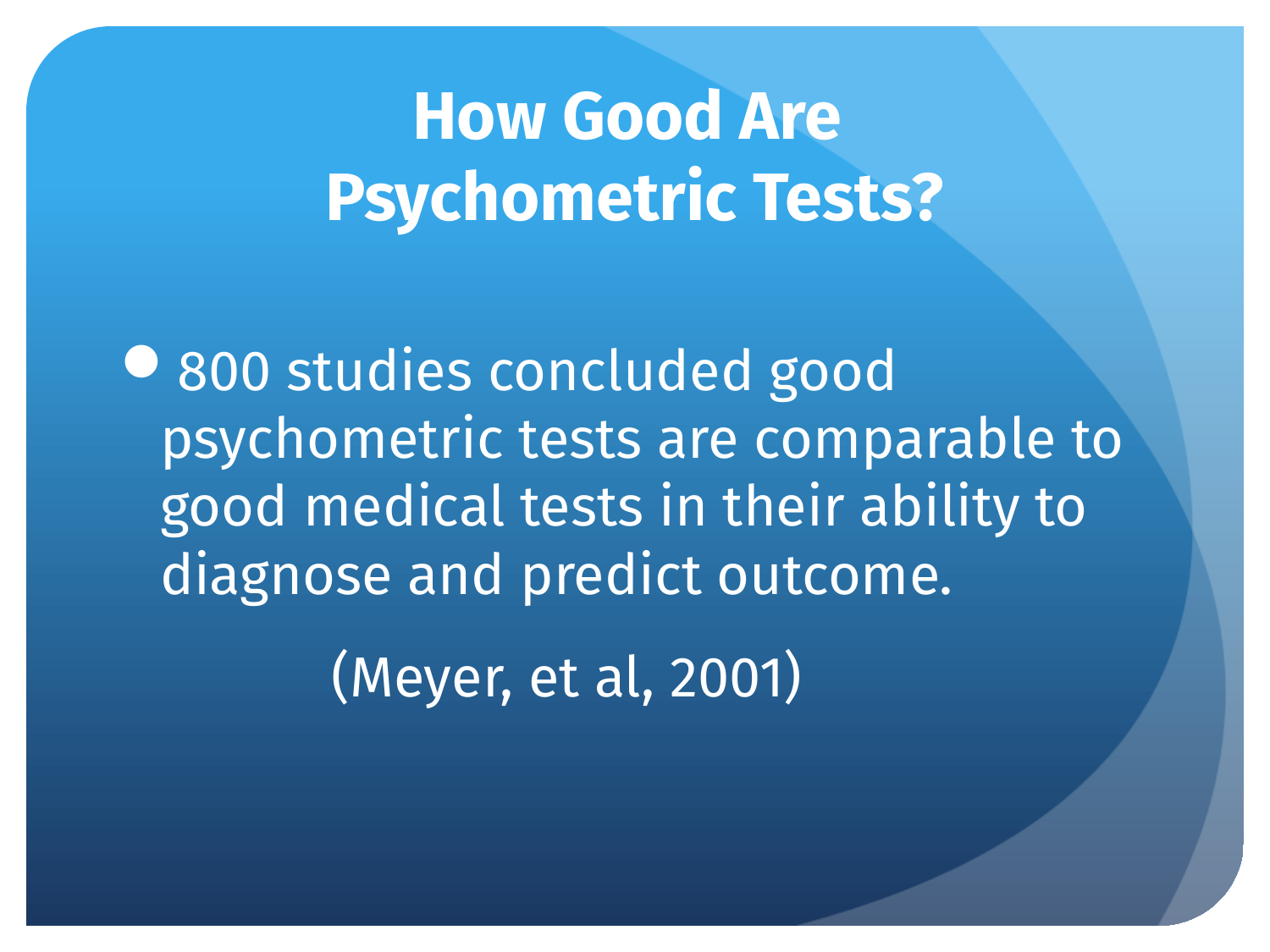

# How Good Are Psychometric Tests?
800 studies concluded good psychometric tests are comparable to good medical tests in their ability to diagnose and predict outcome.
              (Meyer, et al, 2001)